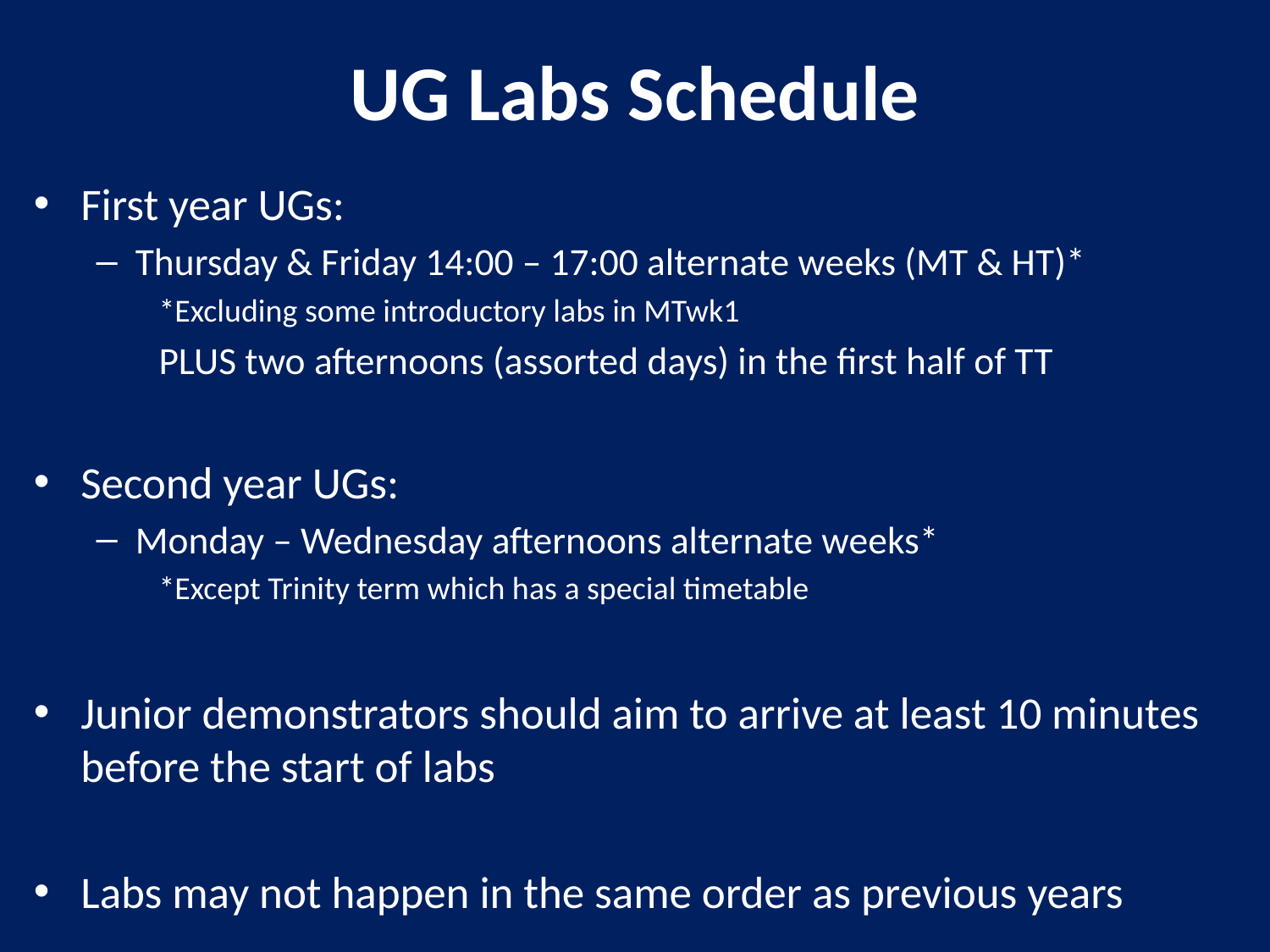

# UG Labs Schedule
First year UGs:
Thursday & Friday 14:00 – 17:00 alternate weeks (MT & HT)*
*Excluding some introductory labs in MTwk1
PLUS two afternoons (assorted days) in the first half of TT

Second year UGs:
Monday – Wednesday afternoons alternate weeks*
*Except Trinity term which has a special timetable

Junior demonstrators should aim to arrive at least 10 minutes before the start of labs

Labs may not happen in the same order as previous years